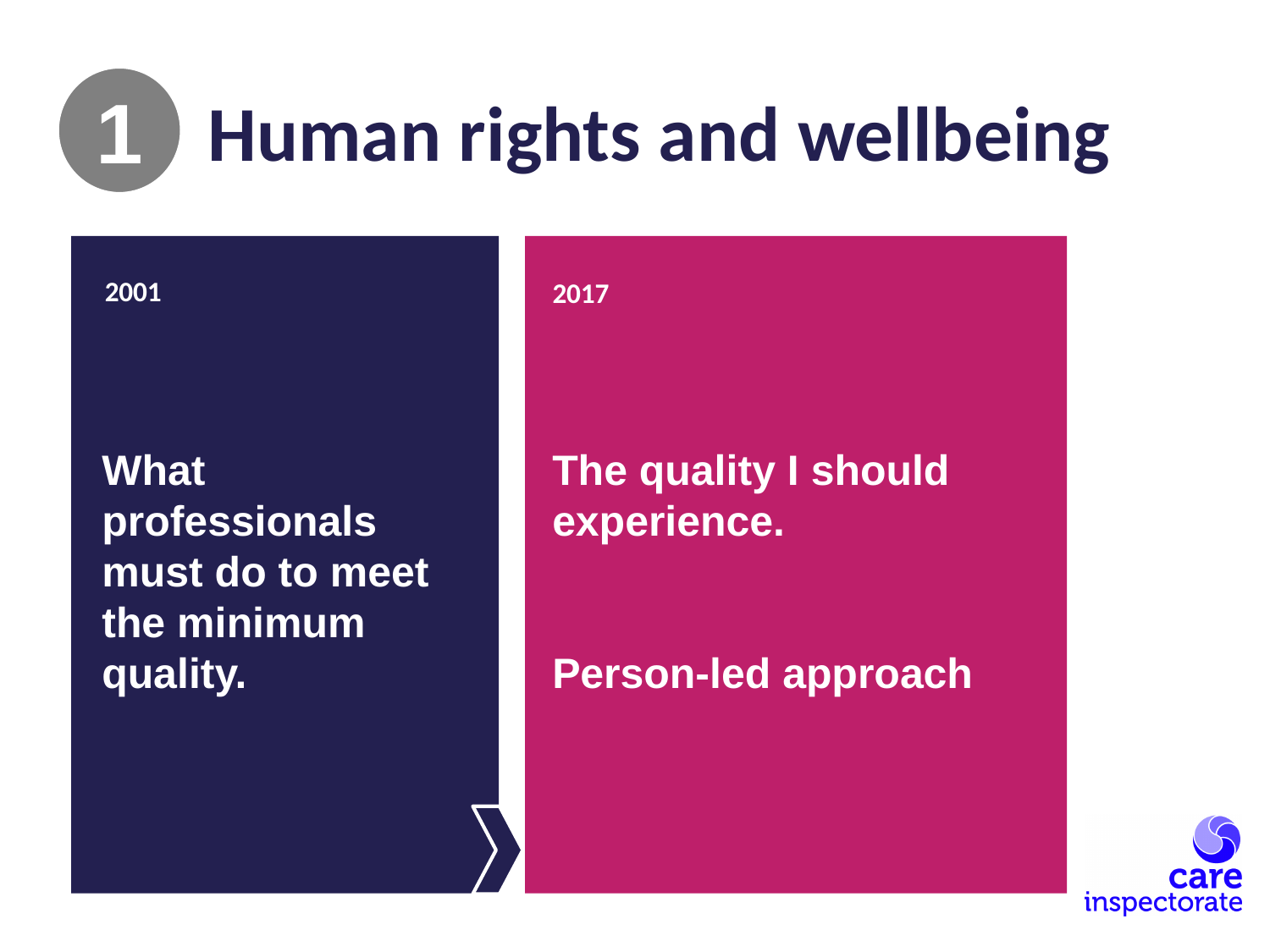

Human rights and wellbeing
1

2001
2017
What professionals must do to meet the minimum quality.
The quality I should experience.

Person-led approach